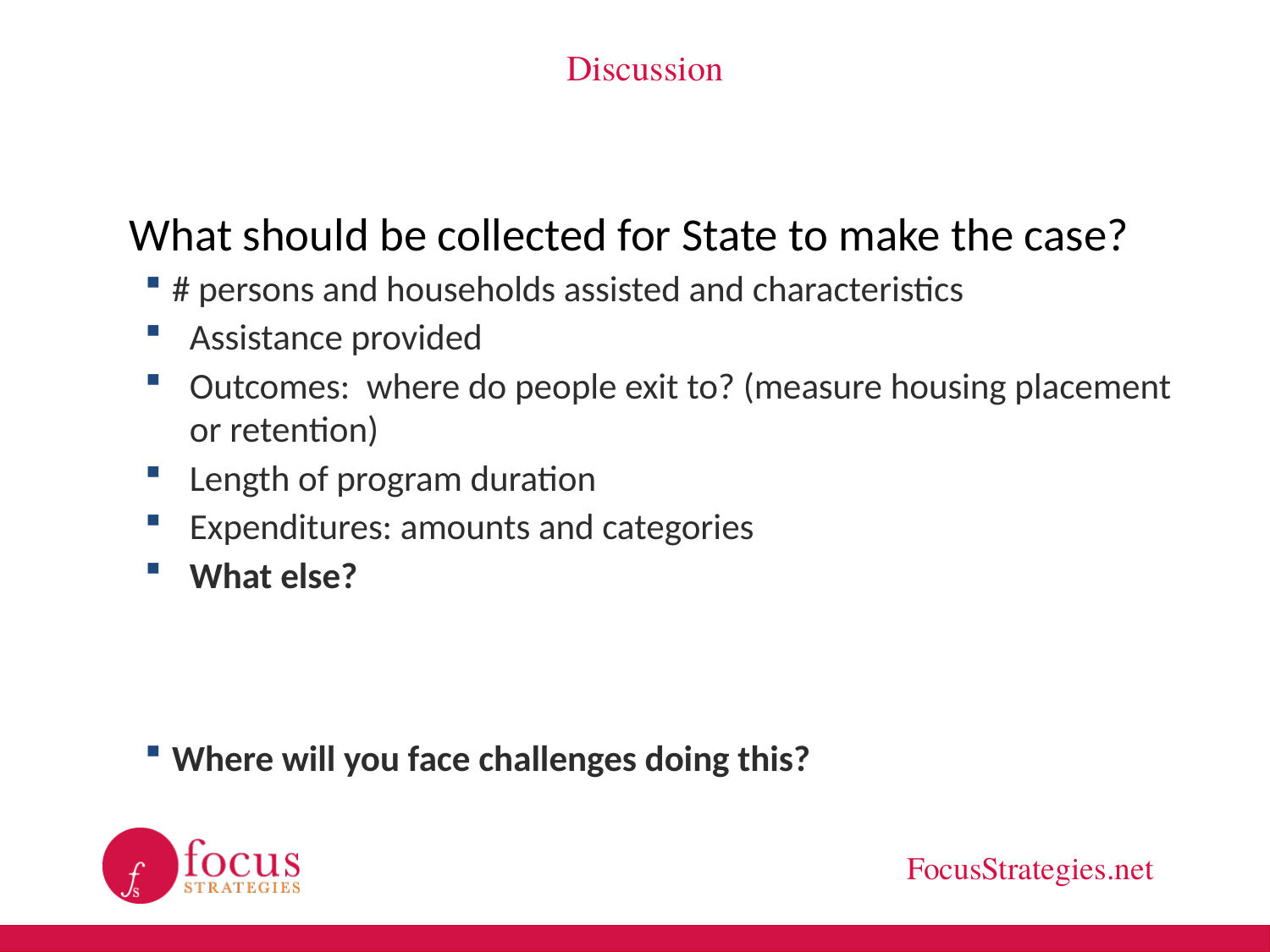

# Discussion

What should be collected for State to make the case?
# persons and households assisted and characteristics
Assistance provided
Outcomes:  where do people exit to? (measure housing placement or retention)
Length of program duration
Expenditures: amounts and categories
What else?

Where will you face challenges doing this?